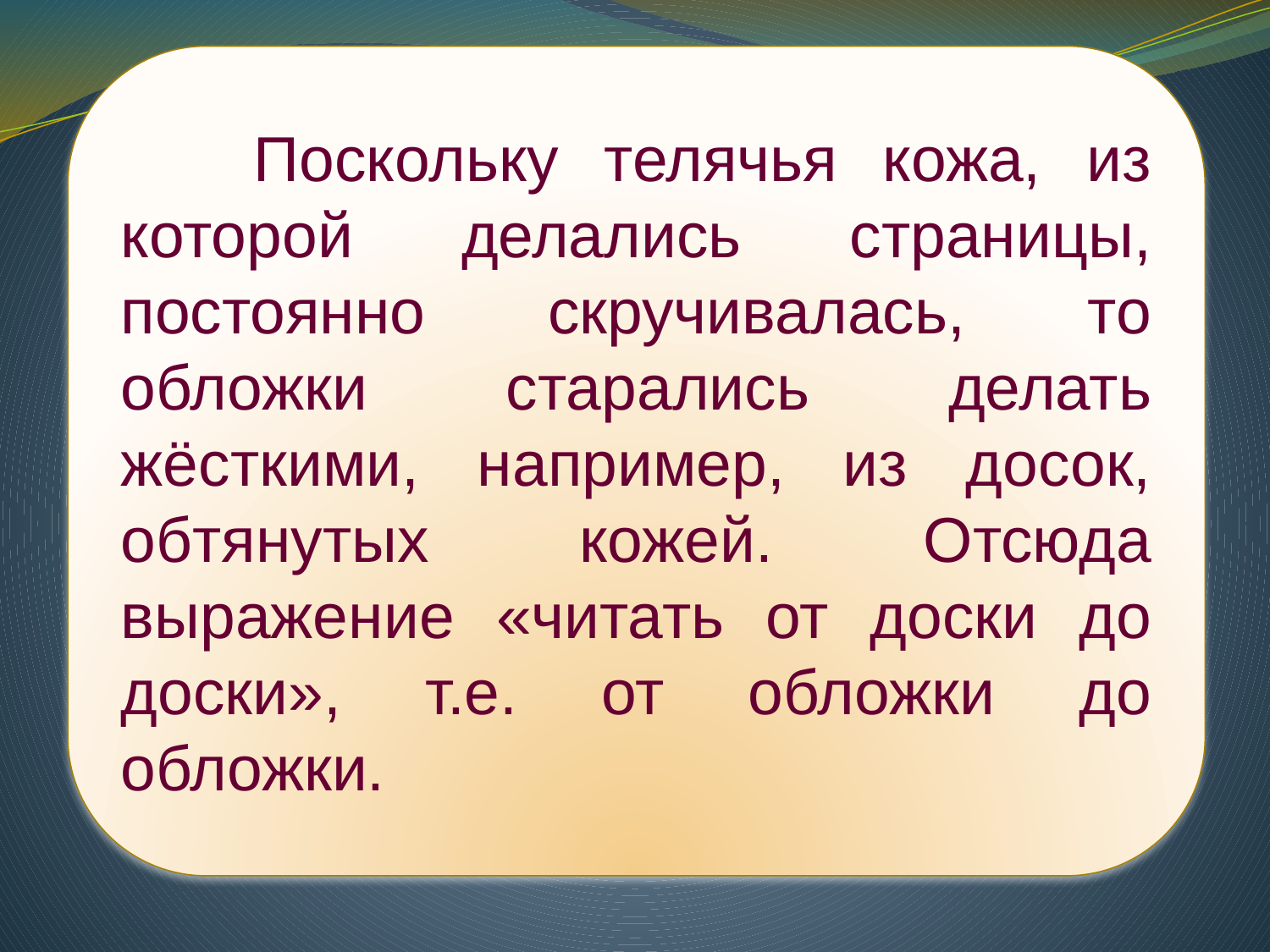

Поскольку телячья кожа, из которой делались страницы, постоянно скручивалась, то обложки старались делать жёсткими, например, из досок, обтянутых кожей. Отсюда выражение «читать от доски до доски», т.е. от обложки до обложки.
#